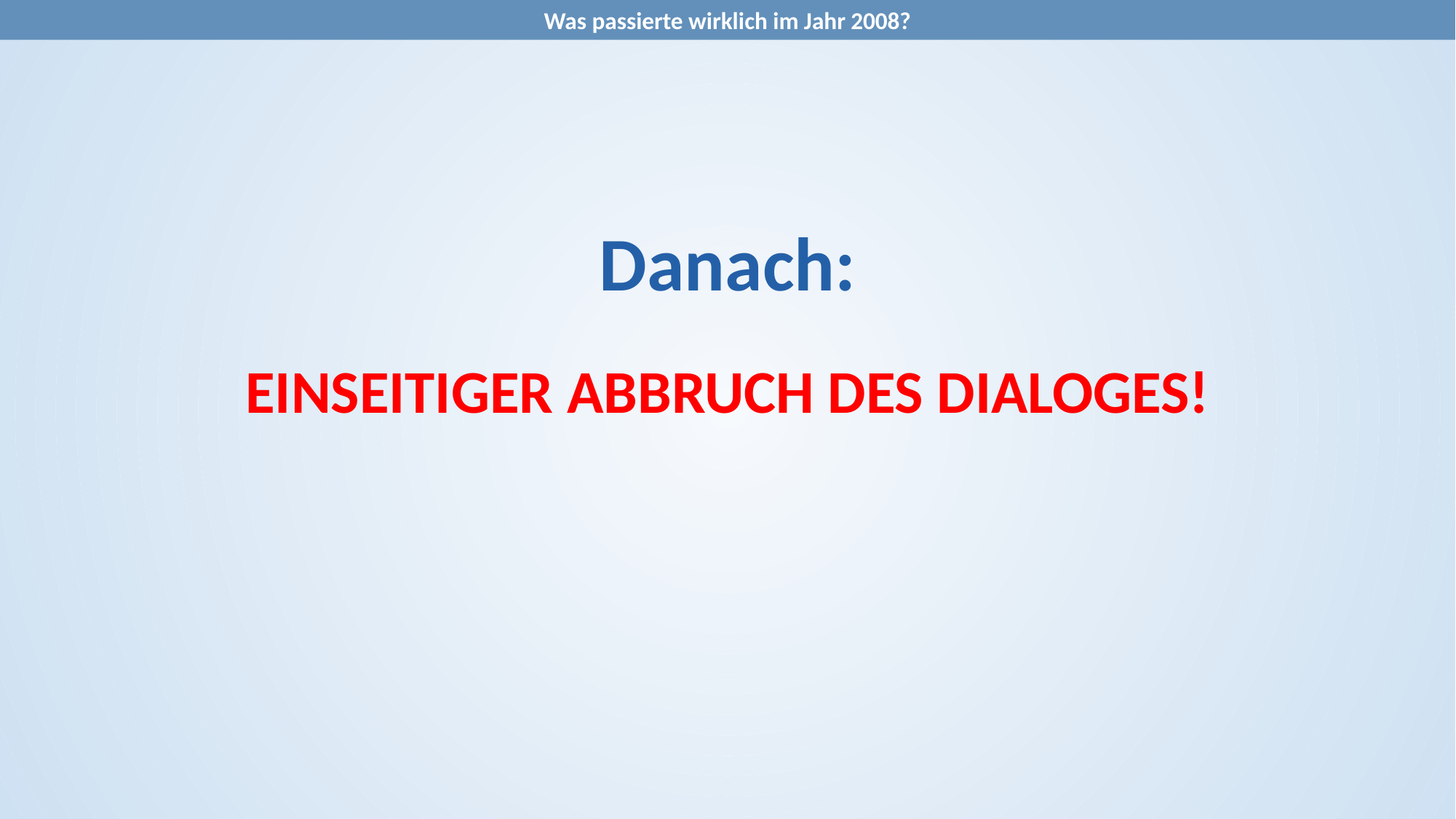

Was passierte wirklich im Jahr 2008?
Danach:
EINSEITIGER ABBRUCH DES DIALOGES!